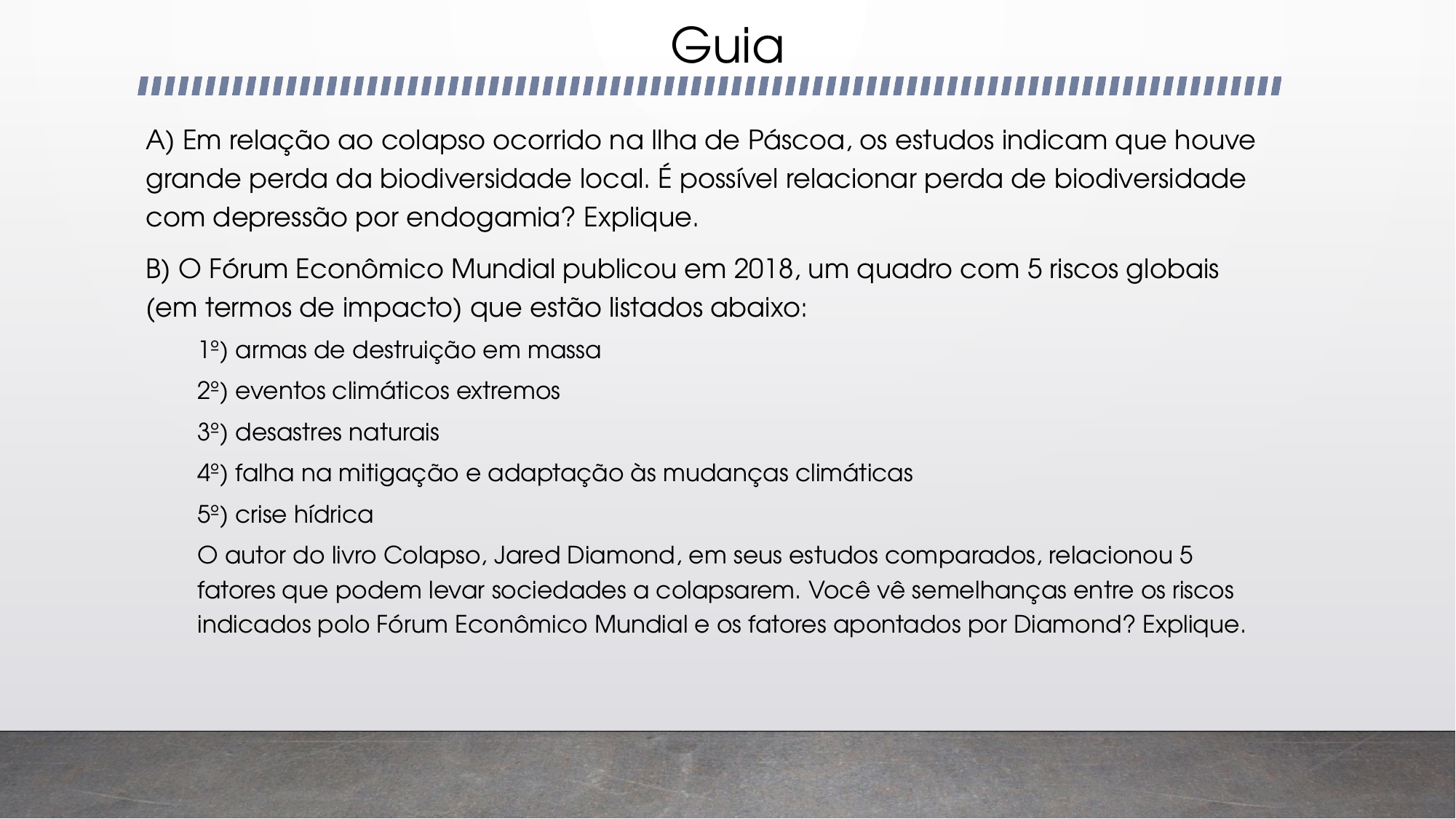

# Guia
A) Em relação ao colapso ocorrido na Ilha de Páscoa, os estudos indicam que houve grande perda da biodiversidade local. É possível relacionar perda de biodiversidade com depressão por endogamia? Explique.
B) O Fórum Econômico Mundial publicou em 2018, um quadro com 5 riscos globais (em termos de impacto) que estão listados abaixo:
1º) armas de destruição em massa
2º) eventos climáticos extremos
3º) desastres naturais
4º) falha na mitigação e adaptação às mudanças climáticas
5º) crise hídrica
O autor do livro Colapso, Jared Diamond, em seus estudos comparados, relacionou 5 fatores que podem levar sociedades a colapsarem. Você vê semelhanças entre os riscos indicados polo Fórum Econômico Mundial e os fatores apontados por Diamond? Explique.